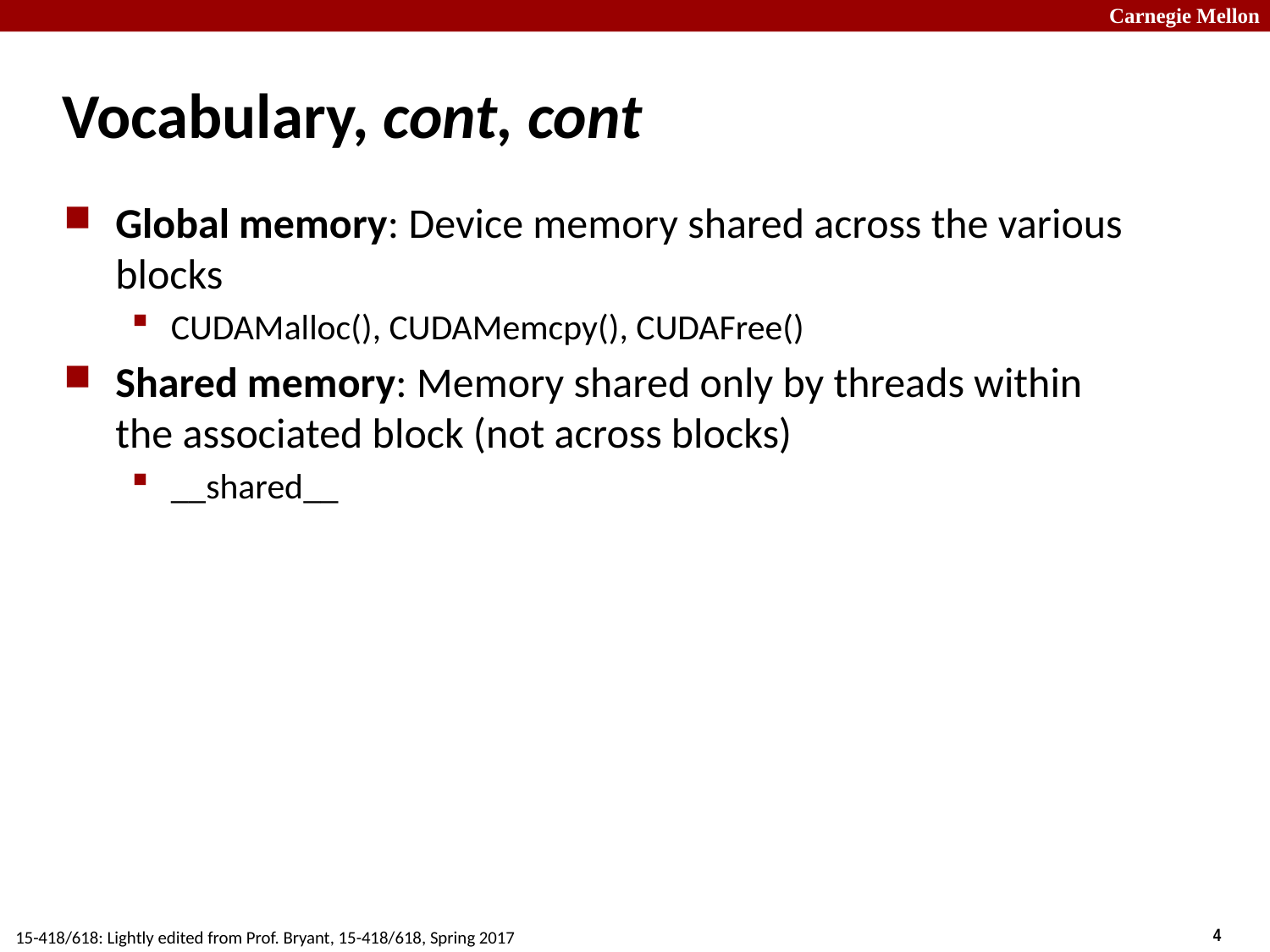

# Vocabulary, cont, cont
Global memory: Device memory shared across the various blocks
CUDAMalloc(), CUDAMemcpy(), CUDAFree()
Shared memory: Memory shared only by threads within the associated block (not across blocks)
__shared__